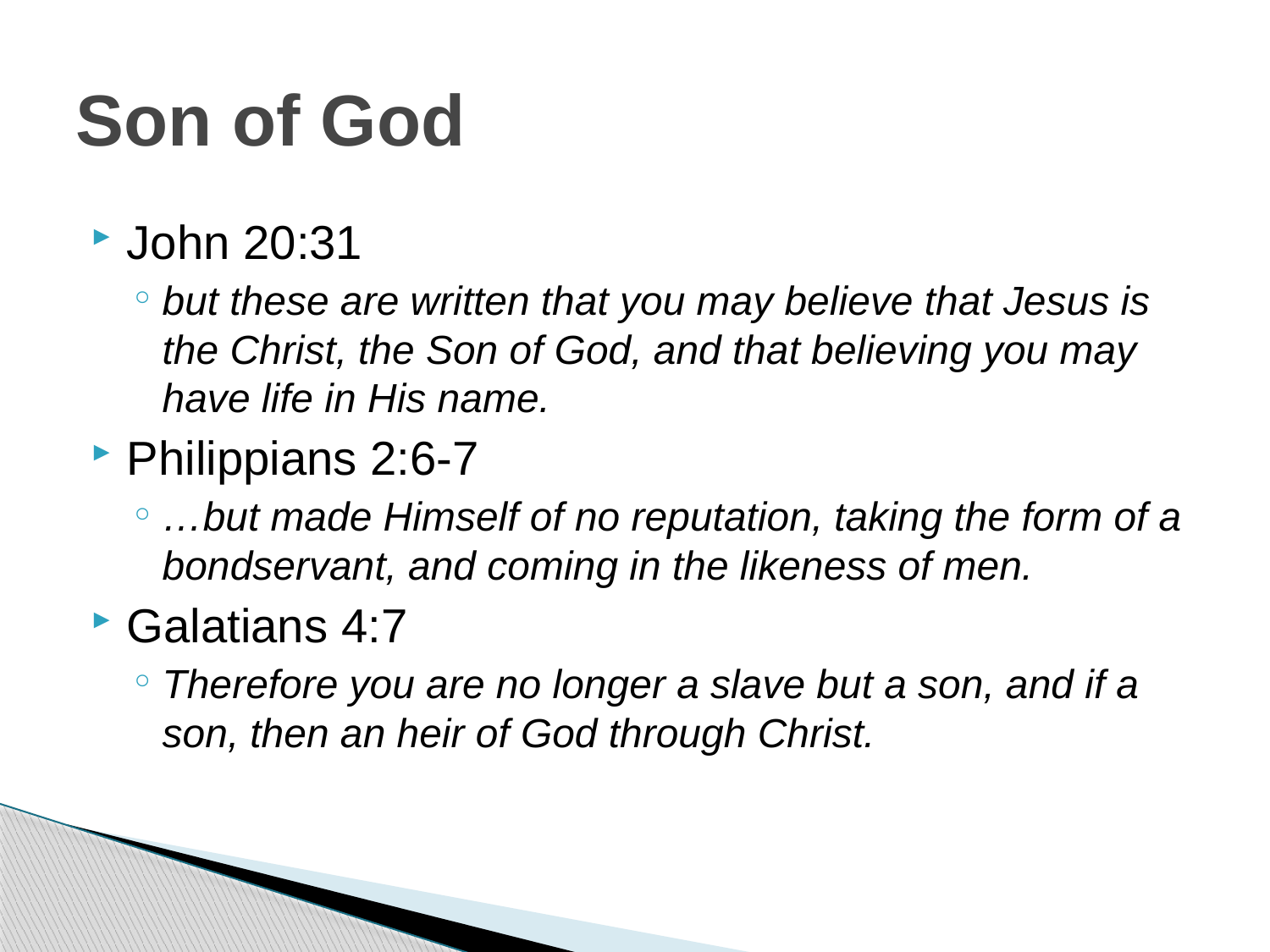

# Son of God
John 20:31
but these are written that you may believe that Jesus is the Christ, the Son of God, and that believing you may have life in His name.
Philippians 2:6-7
…but made Himself of no reputation, taking the form of a bondservant, and coming in the likeness of men.
Galatians 4:7
Therefore you are no longer a slave but a son, and if a son, then an heir of God through Christ.